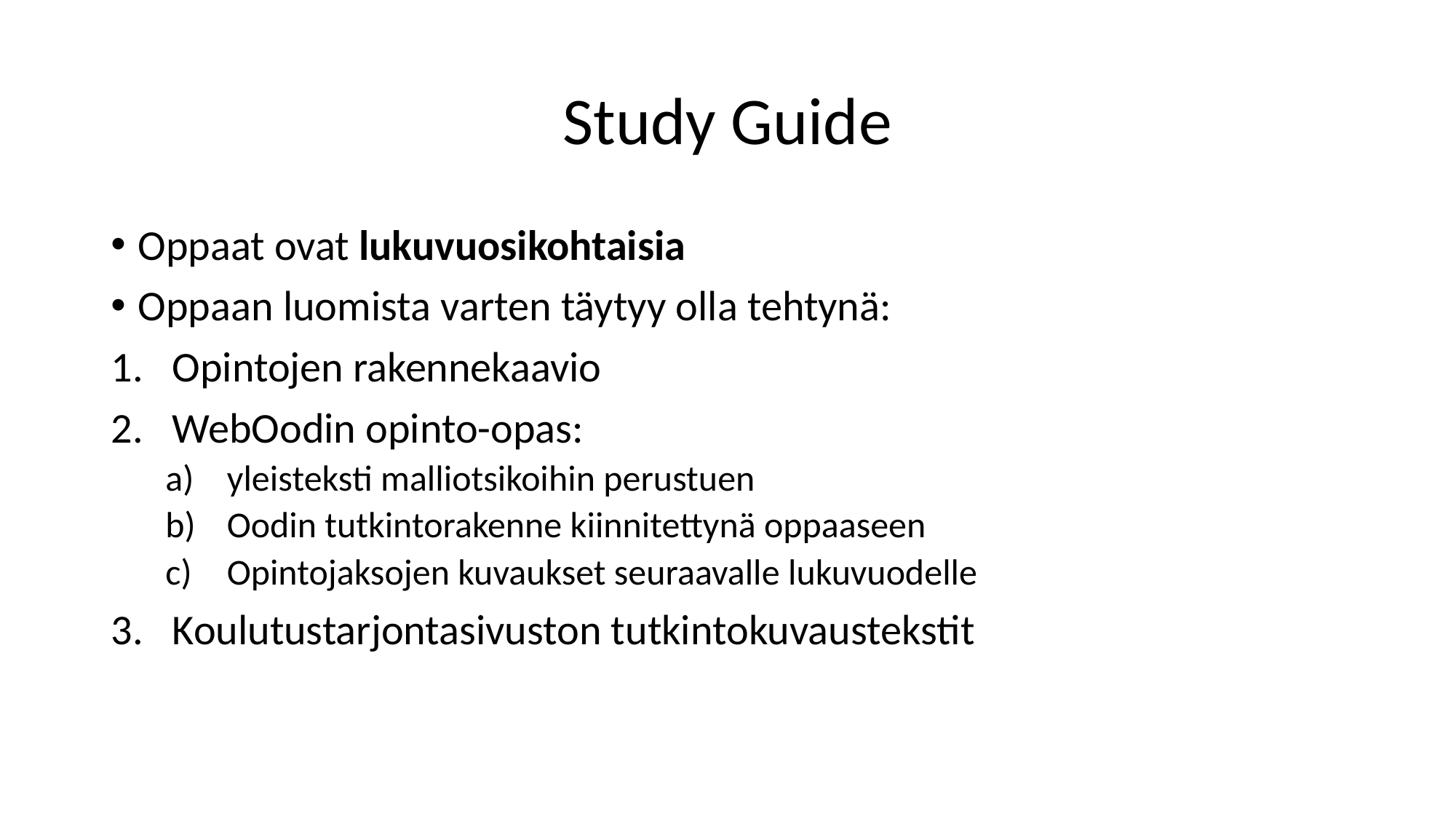

# Study Guide
Oppaat ovat lukuvuosikohtaisia
Oppaan luomista varten täytyy olla tehtynä:
Opintojen rakennekaavio
WebOodin opinto-opas:
yleisteksti malliotsikoihin perustuen
Oodin tutkintorakenne kiinnitettynä oppaaseen
Opintojaksojen kuvaukset seuraavalle lukuvuodelle
Koulutustarjontasivuston tutkintokuvaustekstit